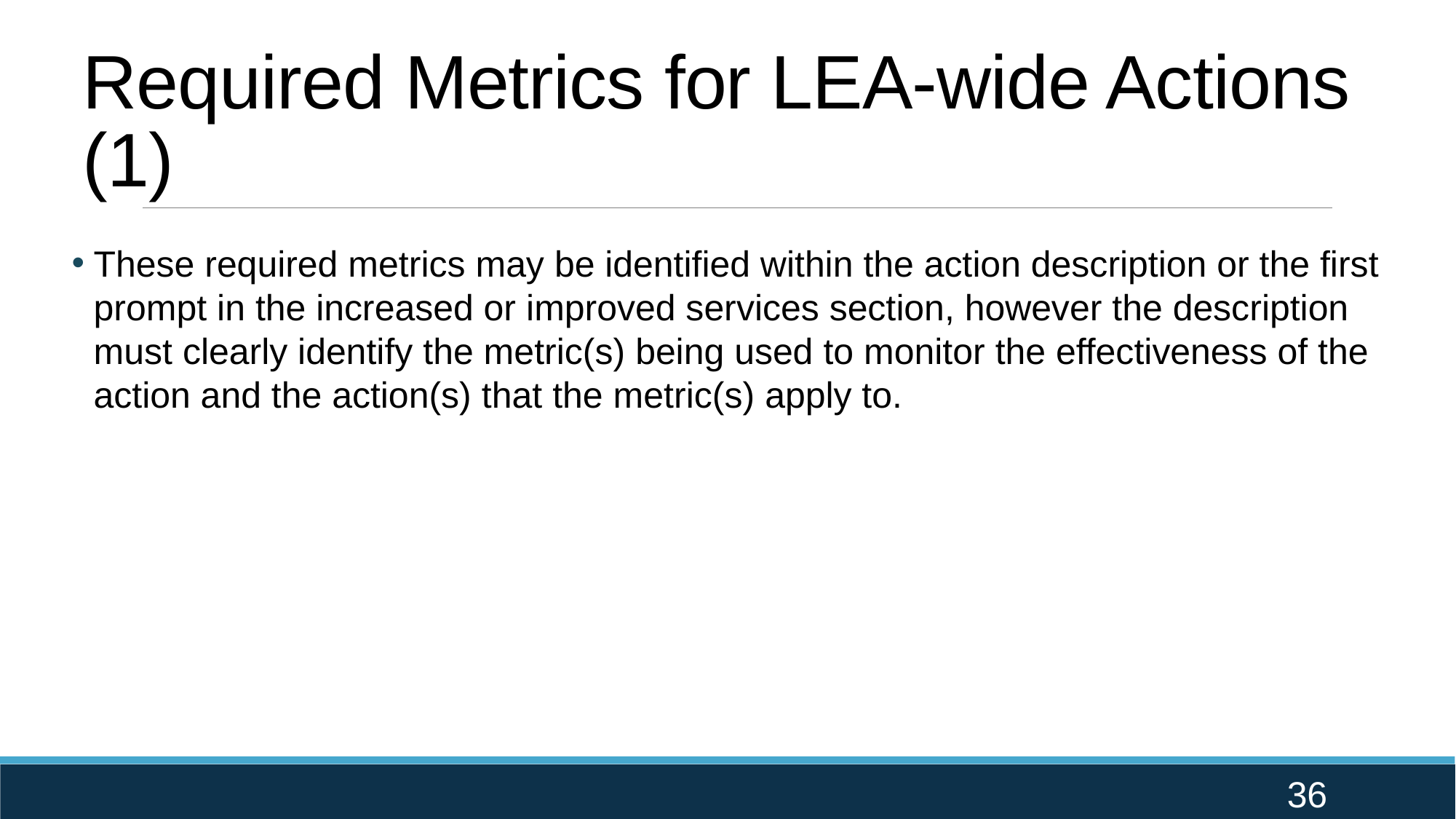

# Required Metrics for LEA-wide Actions (1)
These required metrics may be identified within the action description or the first prompt in the increased or improved services section, however the description must clearly identify the metric(s) being used to monitor the effectiveness of the action and the action(s) that the metric(s) apply to.
36